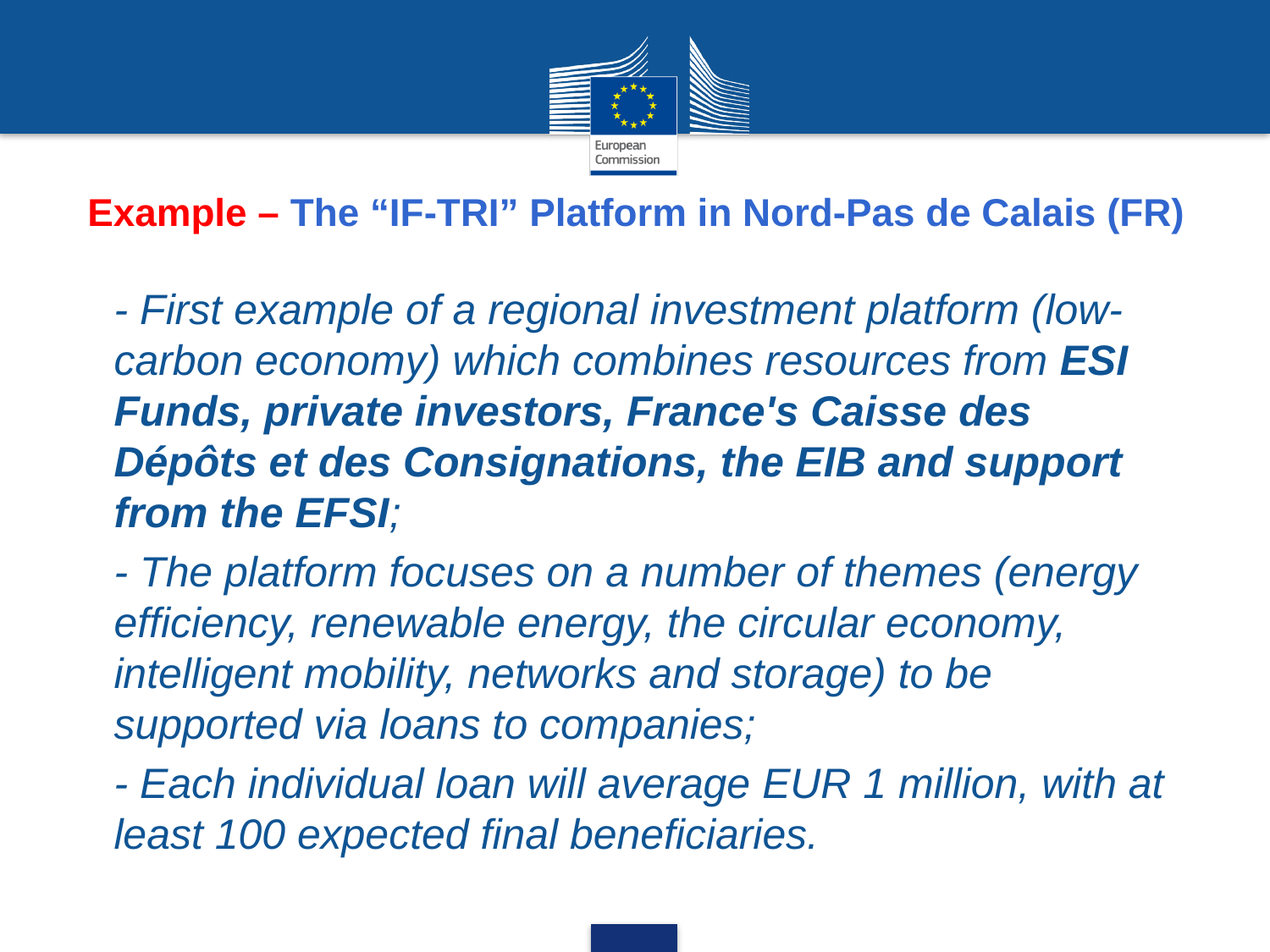

# Example – The “IF-TRI” Platform in Nord-Pas de Calais (FR)
- First example of a regional investment platform (low-carbon economy) which combines resources from ESI Funds, private investors, France's Caisse des Dépôts et des Consignations, the EIB and support from the EFSI;
- The platform focuses on a number of themes (energy efficiency, renewable energy, the circular economy, intelligent mobility, networks and storage) to be supported via loans to companies;
- Each individual loan will average EUR 1 million, with at least 100 expected final beneficiaries.